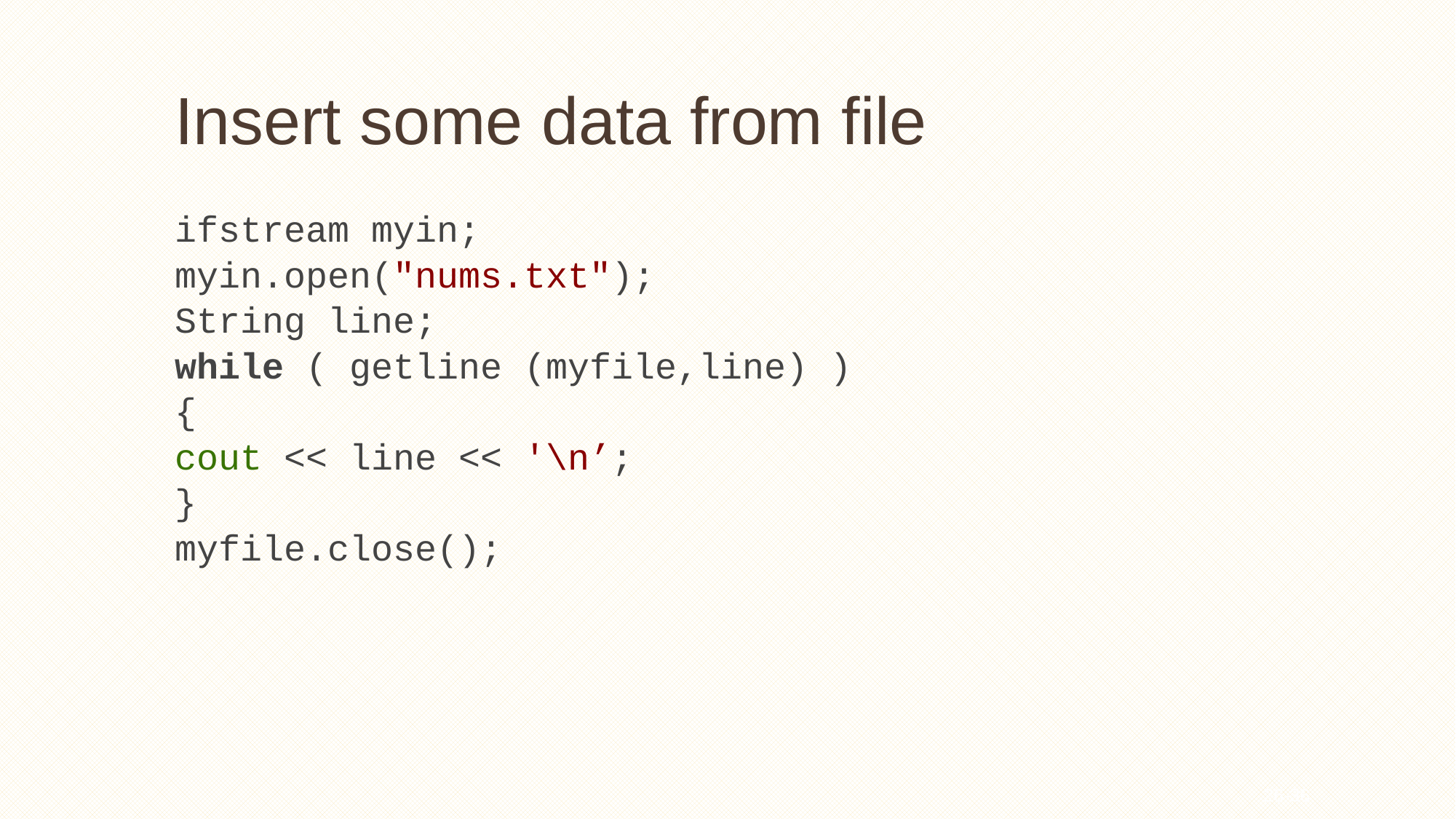

# Insert some data from file
ifstream myin;
myin.open("nums.txt");
String line;
while ( getline (myfile,line) )
{
cout << line << '\n’;
}
myfile.close();
26-36